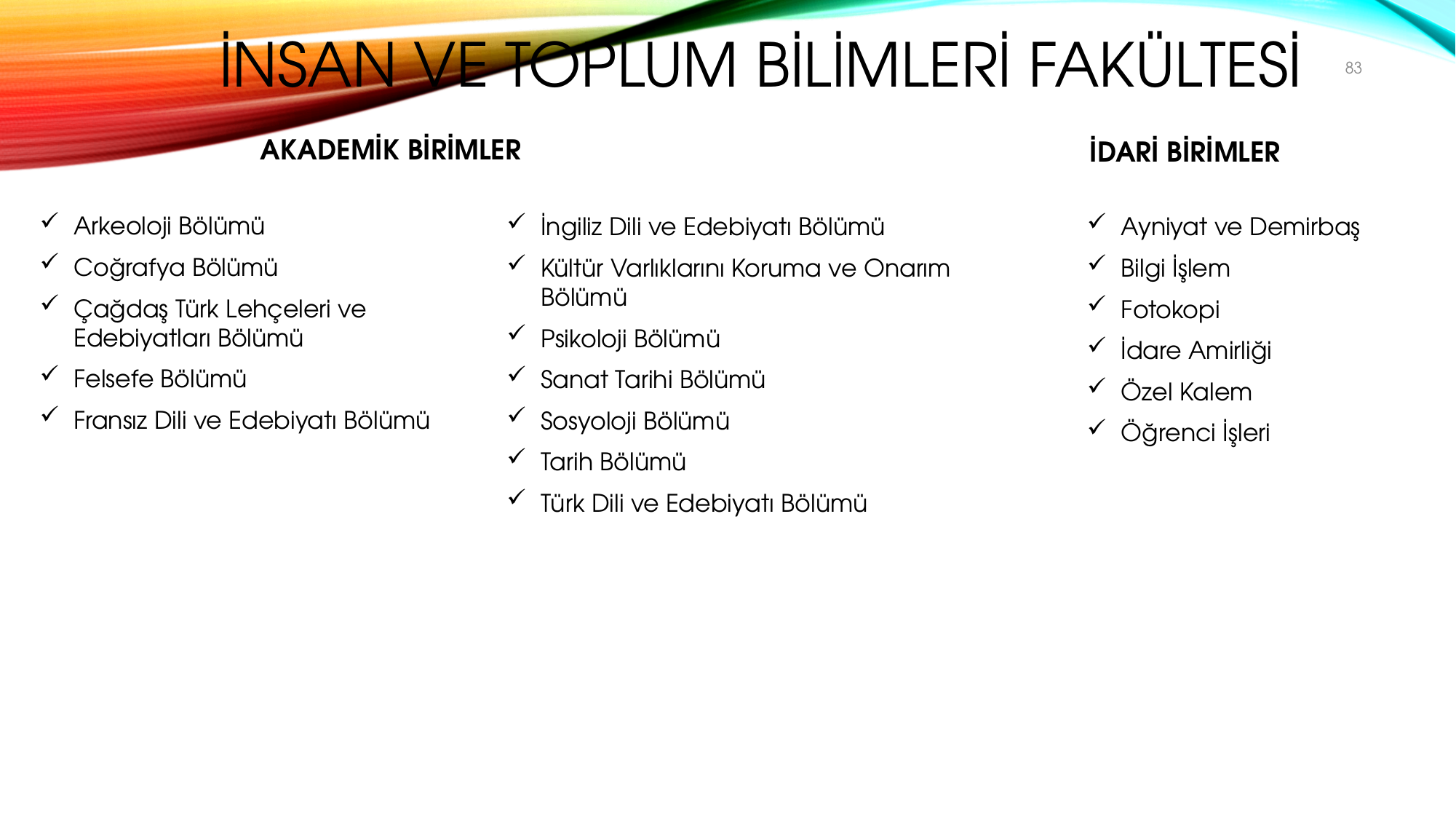

İNSAN VE TOPLUM BİLİMLERİ FAKÜLTESİ
83
AKADEMİK BİRİMLER
İDARİ BİRİMLER
Arkeoloji Bölümü
Coğrafya Bölümü
Çağdaş Türk Lehçeleri ve Edebiyatları Bölümü
Felsefe Bölümü
Fransız Dili ve Edebiyatı Bölümü

İngiliz Dili ve Edebiyatı Bölümü
Kültür Varlıklarını Koruma ve Onarım Bölümü
Psikoloji Bölümü
Sanat Tarihi Bölümü
Sosyoloji Bölümü
Tarih Bölümü
Türk Dili ve Edebiyatı Bölümü
Ayniyat ve Demirbaş
Bilgi İşlem
Fotokopi
İdare Amirliği
Özel Kalem
Öğrenci İşleri